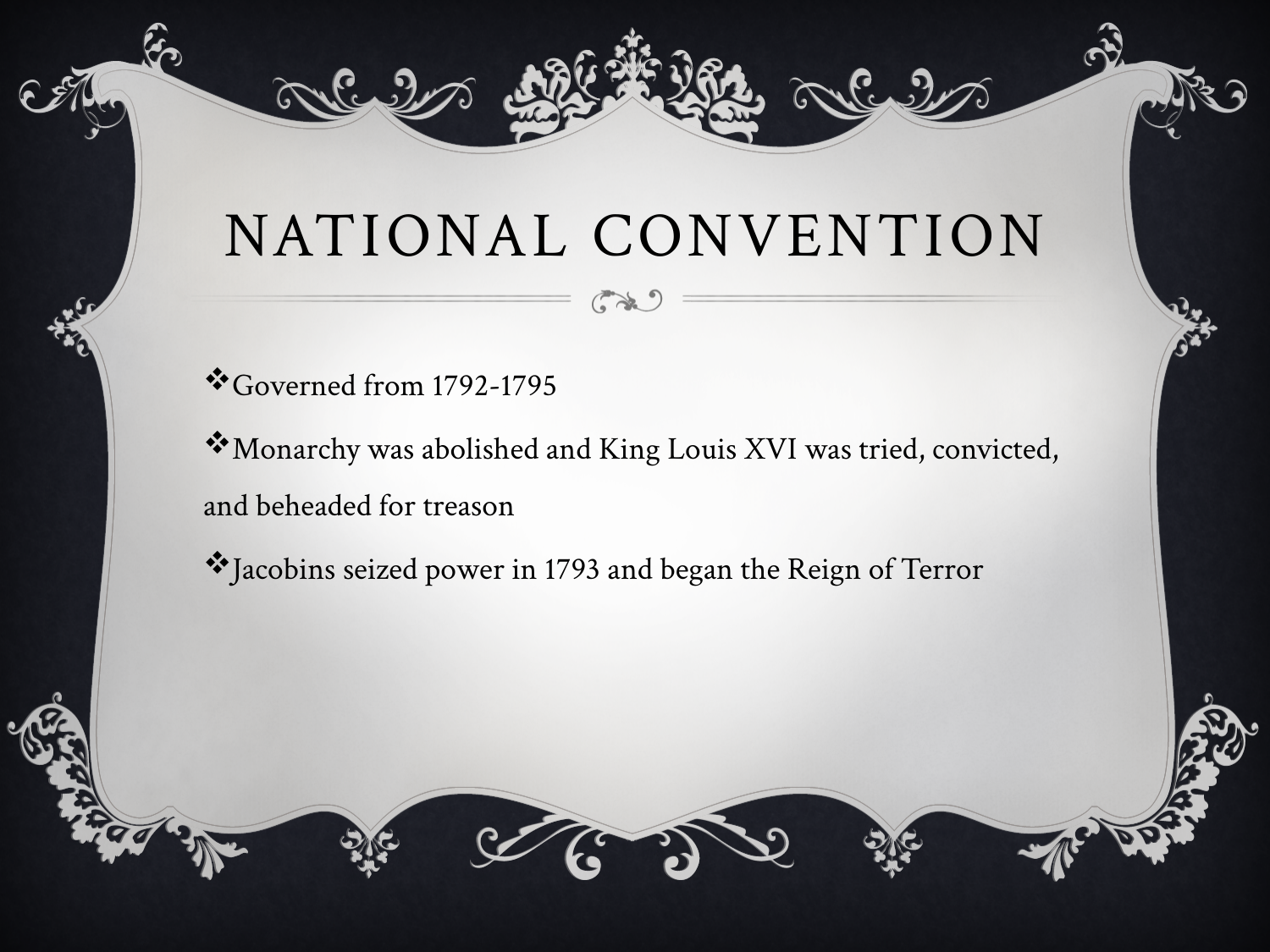

# National Convention
Governed from 1792-1795
Monarchy was abolished and King Louis XVI was tried, convicted, and beheaded for treason
Jacobins seized power in 1793 and began the Reign of Terror